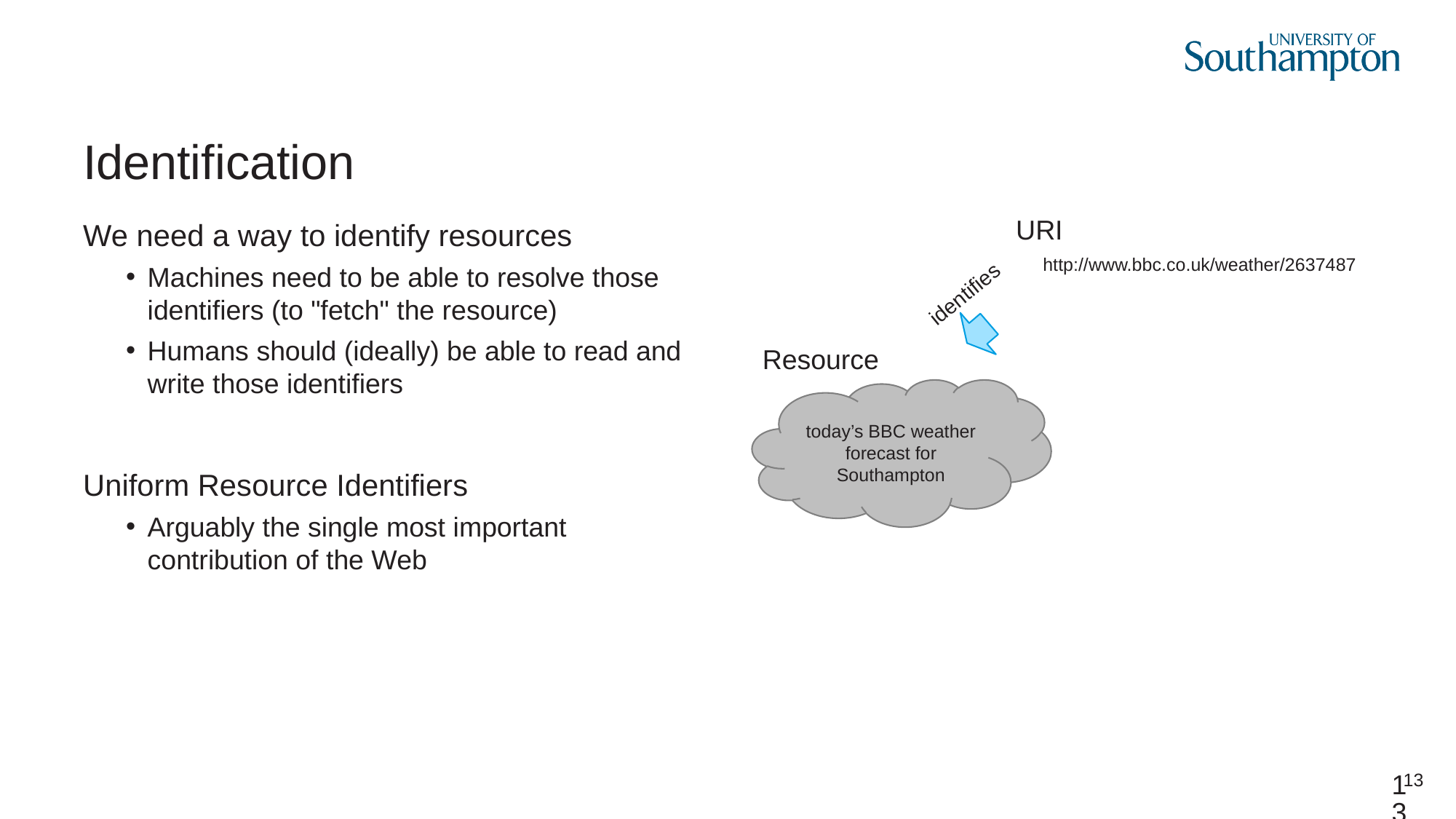

# Identification
URI
http://www.bbc.co.uk/weather/2637487
We need a way to identify resources
Machines need to be able to resolve those identifiers (to "fetch" the resource)
Humans should (ideally) be able to read and write those identifiers

Uniform Resource Identifiers
Arguably the single most important contribution of the Web
identifies

Resource
today’s BBC weather forecast for Southampton

13